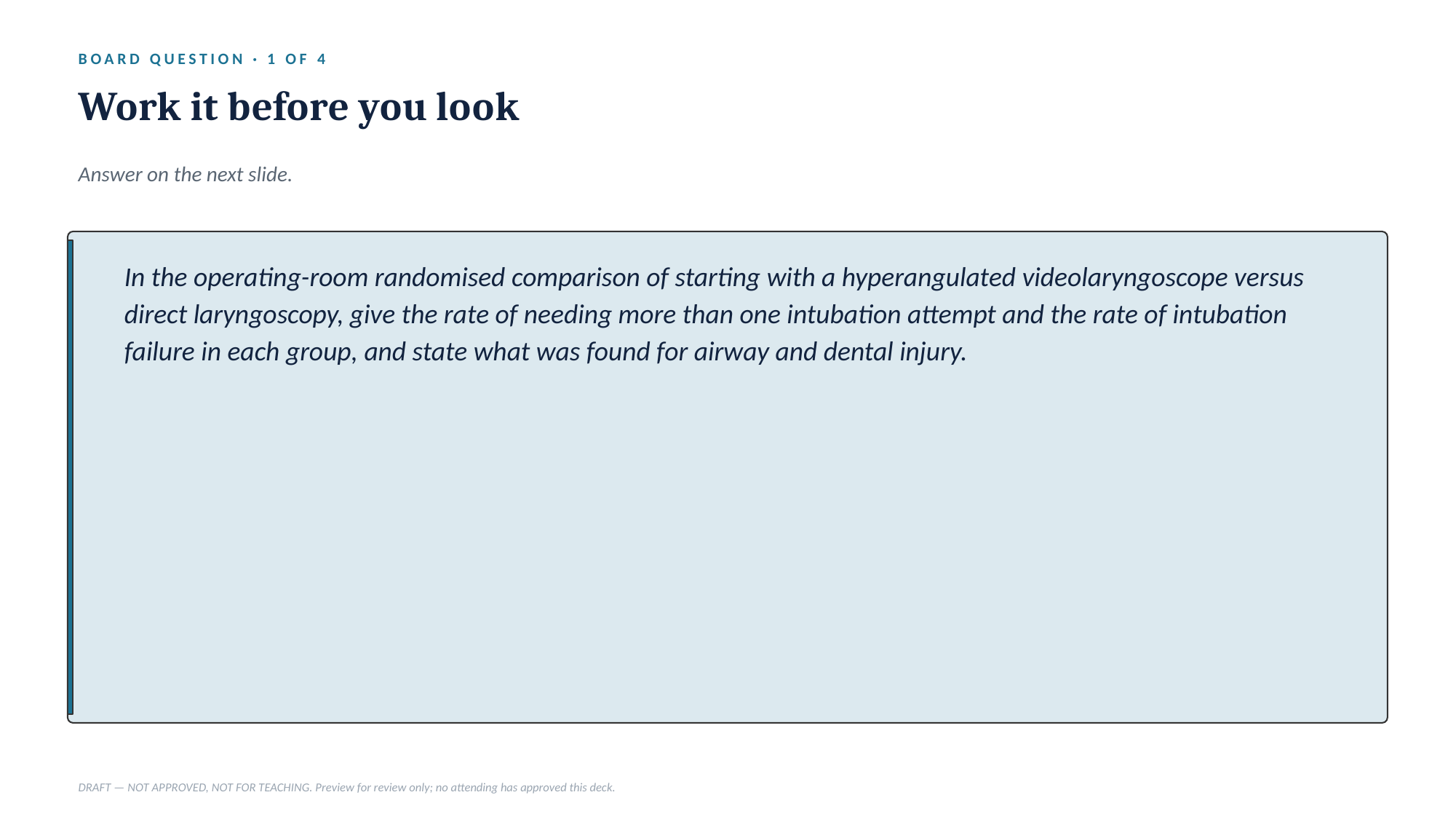

BOARD QUESTION · 1 OF 4
Work it before you look
Answer on the next slide.

In the operating-room randomised comparison of starting with a hyperangulated videolaryngoscope versus direct laryngoscopy, give the rate of needing more than one intubation attempt and the rate of intubation failure in each group, and state what was found for airway and dental injury.
DRAFT — NOT APPROVED, NOT FOR TEACHING. Preview for review only; no attending has approved this deck.